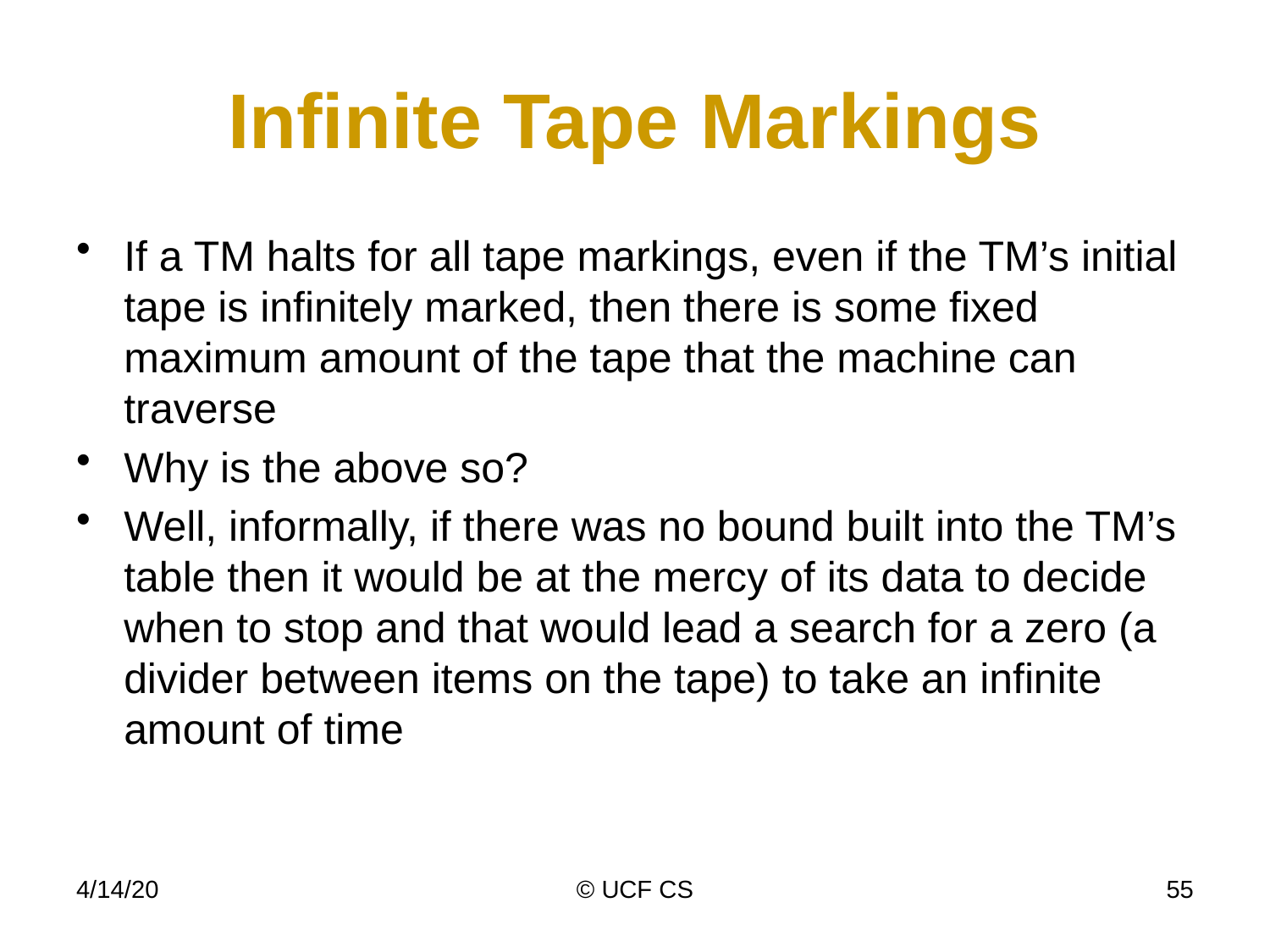

# Infinite Tape Markings
If a TM halts for all tape markings, even if the TM’s initial tape is infinitely marked, then there is some fixed maximum amount of the tape that the machine can traverse
Why is the above so?
Well, informally, if there was no bound built into the TM’s table then it would be at the mercy of its data to decide when to stop and that would lead a search for a zero (a divider between items on the tape) to take an infinite amount of time
4/14/20
© UCF CS
55